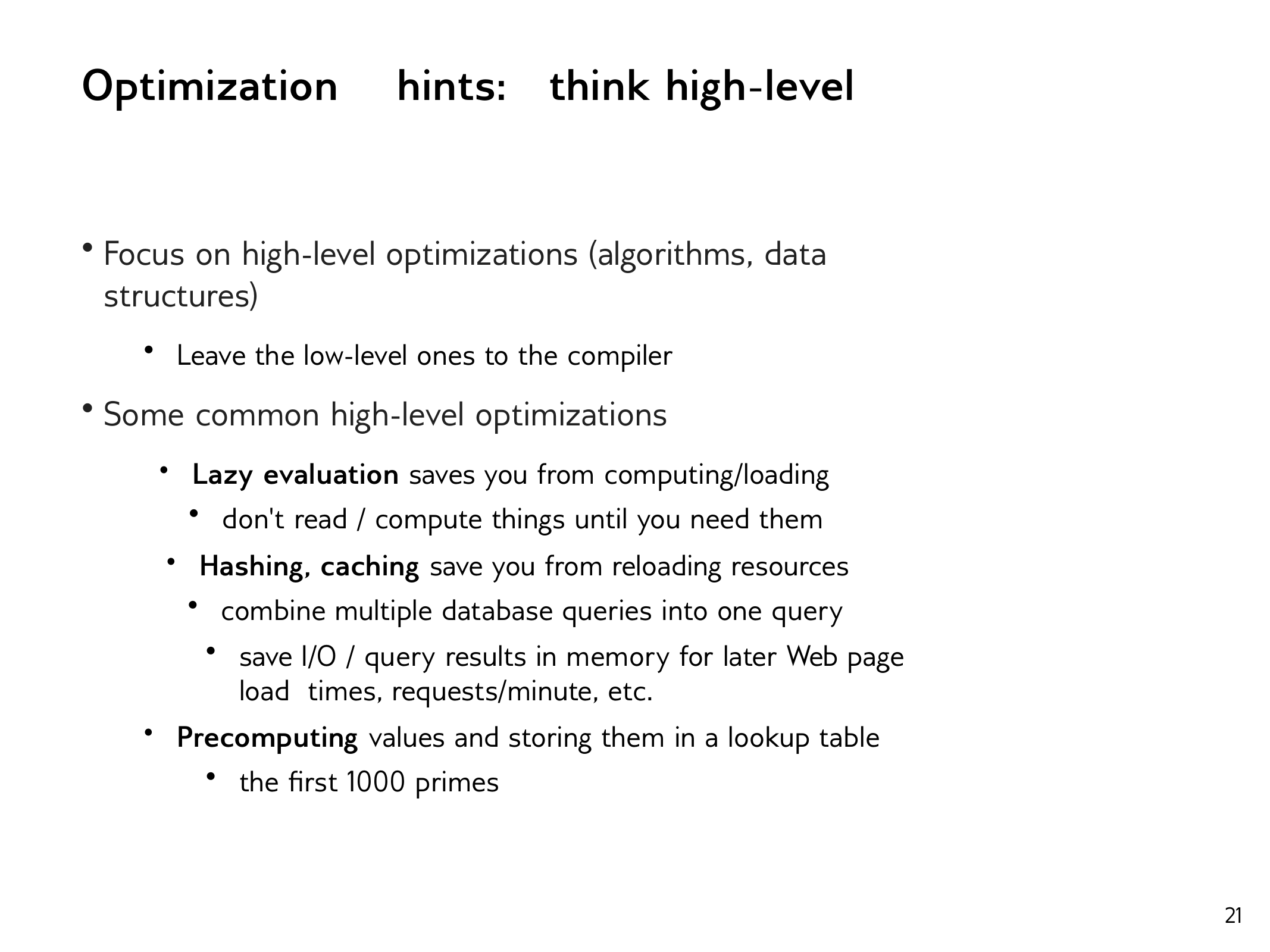

# Optimization	hints:	think high-level
Focus on high-level optimizations (algorithms, data structures)
Leave the low-level ones to the compiler
Some common high-level optimizations
Lazy evaluation saves you from computing/loading
don't read / compute things until you need them
Hashing, caching save you from reloading resources
combine multiple database queries into one query
save I/O / query results in memory for later Web page load  times, requests/minute, etc.
Precomputing values and storing them in a lookup table
the first 1000 primes
21